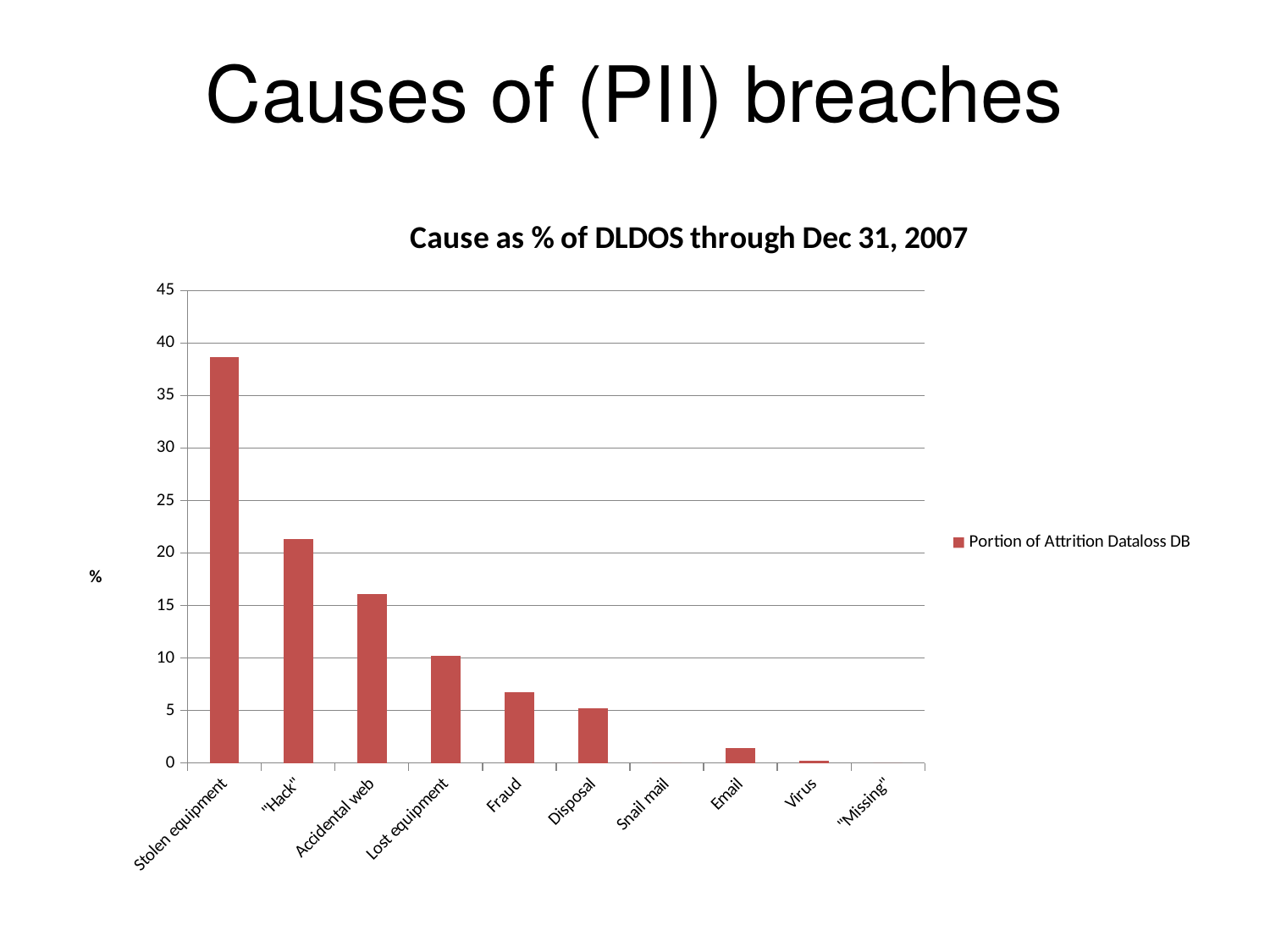

# Causes of (PII) breaches

### Chart: Cause as % of DLDOS through Dec 31, 2007

| Category |  |
|---|---|
| Stolen equipment | 38.65853658536585 |
| "Hack" | 21.34146341463414 |
| Accidental web | 16.09756097560976 |
| Lost equipment | 10.2439024390244 |
| Fraud | 6.70731707317073 |
| Disposal | 5.24390243902439 |
| Snail mail | 0.0 |
| Email | 1.463414634146342 |
| Virus | 0.24390243902439 |
| "Missing" | 0.0 |